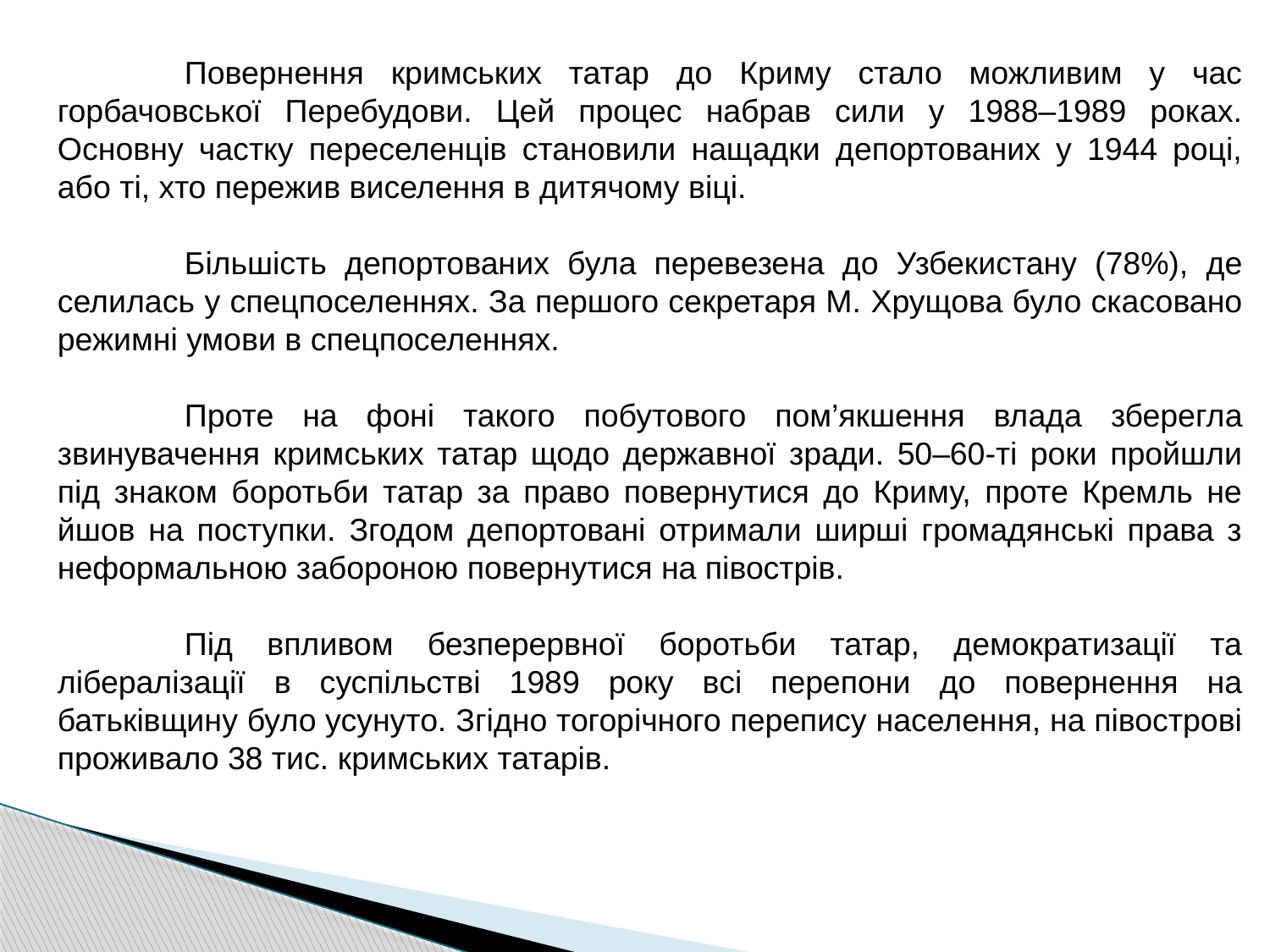

Повернення кримських татар до Криму стало можливим у час горбачовської Перебудови. Цей процес набрав сили у 1988–1989 роках. Основну частку переселенців становили нащадки депортованих у 1944 році, або ті, хто пережив виселення в дитячому віці.

	Більшість депортованих була перевезена до Узбекистану (78%), де селилась у спецпоселеннях. За першого секретаря М. Хрущова було скасовано режимні умови в спецпоселеннях.

	Проте на фоні такого побутового пом’якшення влада зберегла звинувачення кримських татар щодо державної зради. 50–60-ті роки пройшли під знаком боротьби татар за право повернутися до Криму, проте Кремль не йшов на поступки. Згодом депортовані отримали ширші громадянські права з неформальною забороною повернутися на півострів.

	Під впливом безперервної боротьби татар, демократизації та лібералізації в суспільстві 1989 року всі перепони до повернення на батьківщину було усунуто. Згідно тогорічного перепису населення, на півострові проживало 38 тис. кримських татарів.